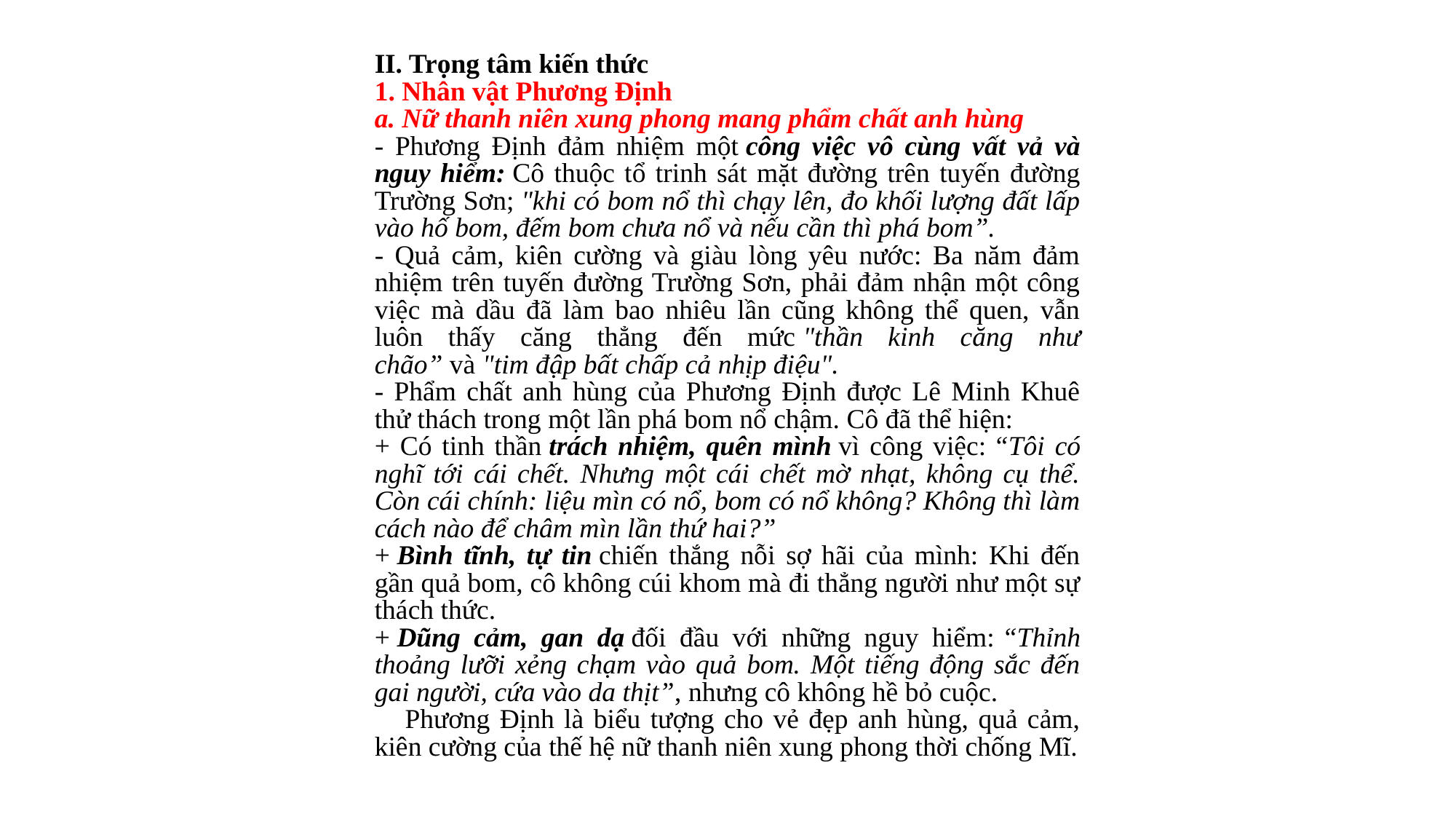

II. Trọng tâm kiến thức
1. Nhân vật Phương Định
a. Nữ thanh niên xung phong mang phẩm chất anh hùng
- Phương Định đảm nhiệm một công việc vô cùng vất vả và nguy hiểm: Cô thuộc tổ trinh sát mặt đường trên tuyến đường Trường Sơn; "khi có bom nổ thì chạy lên, đo khối lượng đất lấp vào hố bom, đếm bom chưa nổ và nếu cần thì phá bom”.
- Quả cảm, kiên cường và giàu lòng yêu nước: Ba năm đảm nhiệm trên tuyến đường Trường Sơn, phải đảm nhận một công việc mà dầu đã làm bao nhiêu lần cũng không thể quen, vẫn luôn thấy căng thẳng đến mức "thần kinh căng như chão” và "tim đập bất chấp cả nhịp điệu".
- Phẩm chất anh hùng của Phương Định được Lê Minh Khuê thử thách trong một lần phá bom nổ chậm. Cô đã thể hiện:
+ Có tinh thần trách nhiệm, quên mình vì công việc: “Tôi có nghĩ tới cái chết. Nhưng một cái chết mờ nhạt, không cụ thể. Còn cái chính: liệu mìn có nổ, bom có nổ không? Không thì làm cách nào để châm mìn lần thứ hai?”
+ Bình tĩnh, tự tin chiến thắng nỗi sợ hãi của mình: Khi đến gần quả bom, cô không cúi khom mà đi thẳng người như một sự thách thức.
+ Dũng cảm, gan dạ đối đầu với những nguy hiểm: “Thỉnh thoảng lưỡi xẻng chạm vào quả bom. Một tiếng động sắc đến gai người, cứa vào da thịt”, nhưng cô không hề bỏ cuộc.
    Phương Định là biểu tượng cho vẻ đẹp anh hùng, quả cảm, kiên cường của thế hệ nữ thanh niên xung phong thời chống Mĩ.